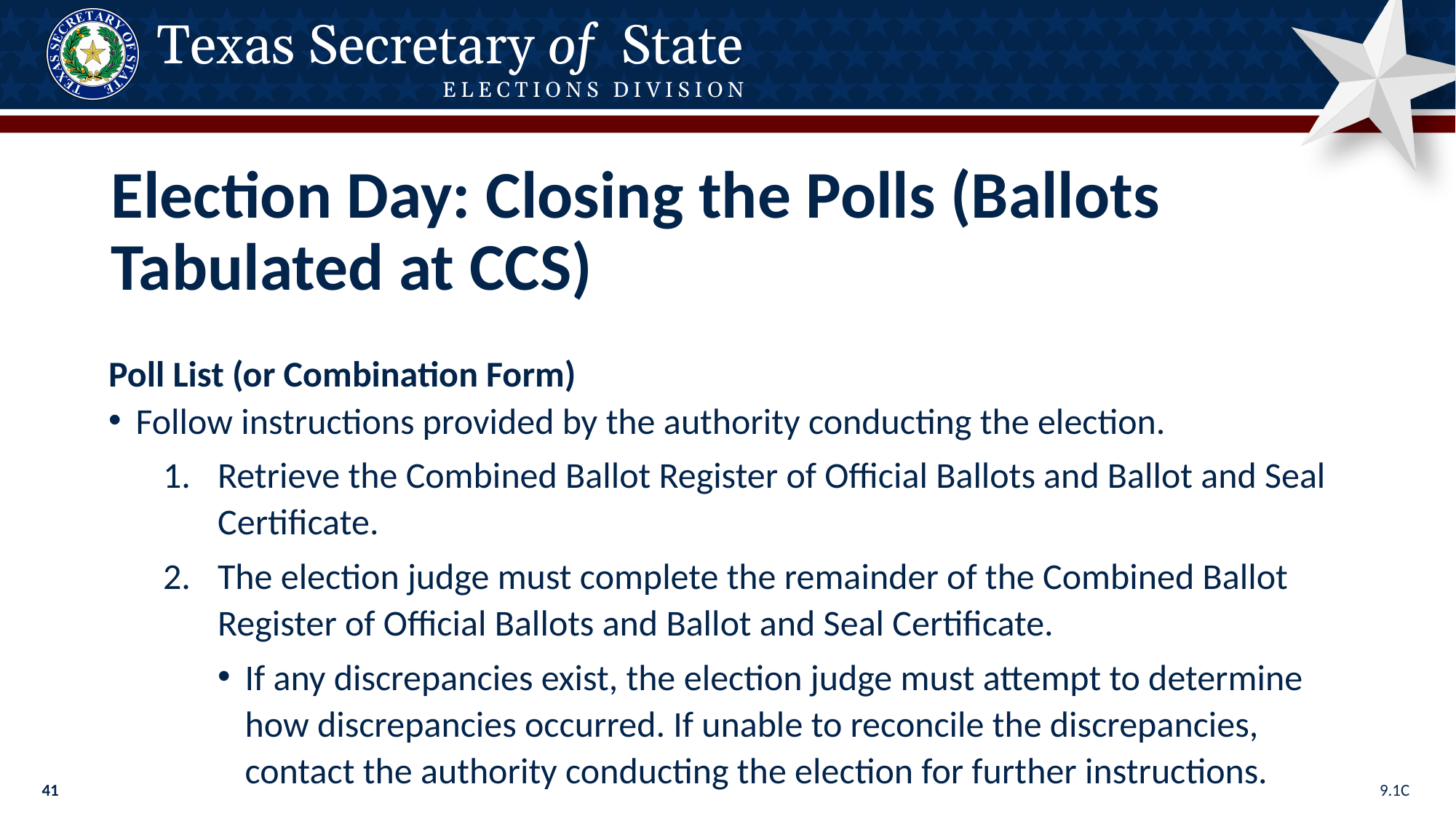

Election Day: Closing the Polls (Ballots Tabulated at CCS)
Poll List (or Combination Form)
Follow instructions provided by the authority conducting the election.
Retrieve the Combined Ballot Register of Official Ballots and Ballot and Seal Certificate.
The election judge must complete the remainder of the Combined Ballot Register of Official Ballots and Ballot and Seal Certificate.
If any discrepancies exist, the election judge must attempt to determine how discrepancies occurred. If unable to reconcile the discrepancies, contact the authority conducting the election for further instructions.
9.1C
41